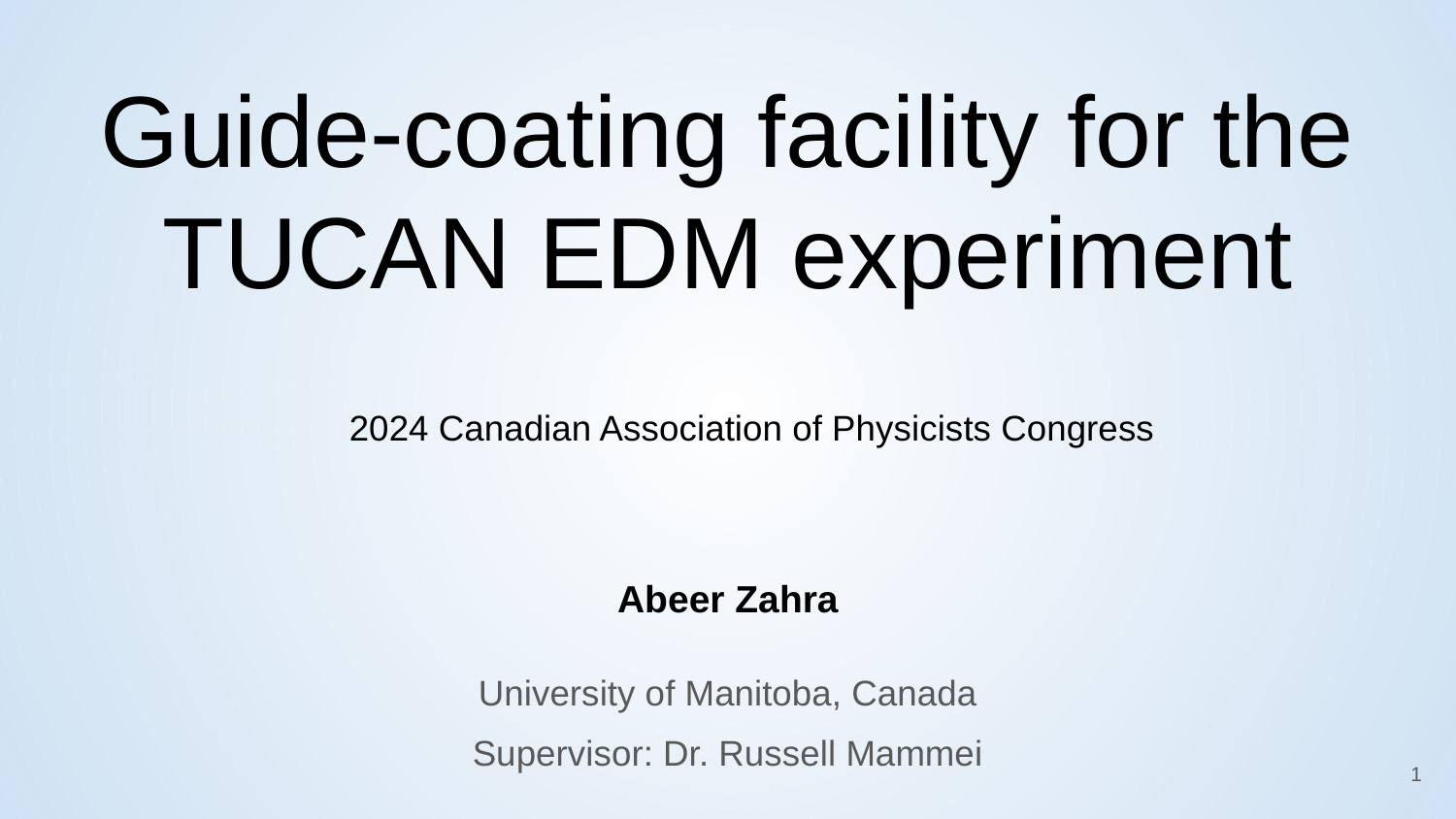

# Guide-coating facility for the TUCAN EDM experiment
2024 Canadian Association of Physicists Congress
Abeer Zahra

University of Manitoba, Canada

Supervisor: Dr. Russell Mammei
1